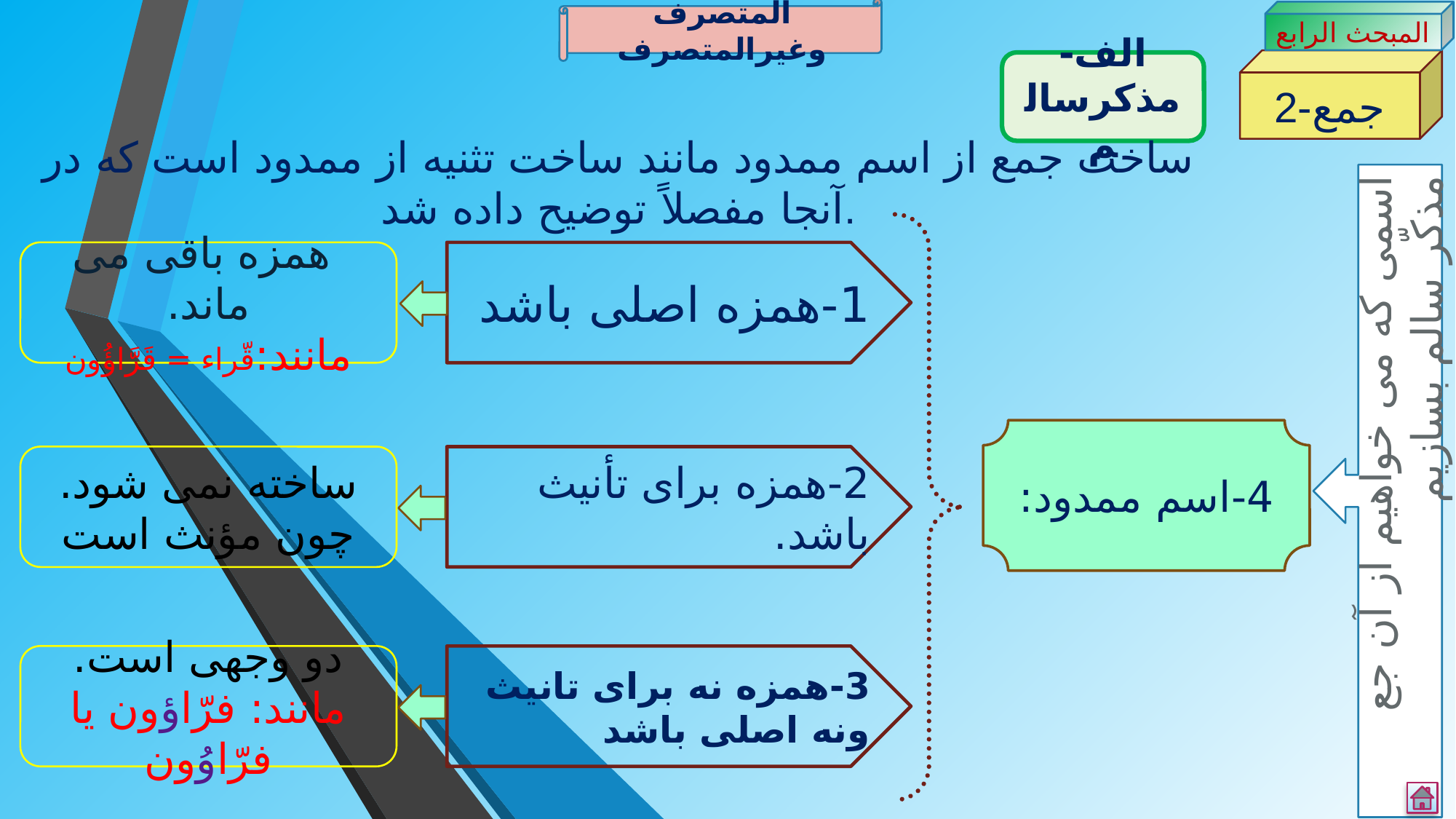

المتصرف وغیرالمتصرف
المبحث الرابع
2-جمع
الف-مذکرسالم
ساخت جمع از اسم ممدود مانند ساخت تثنیه از ممدود است که در آنجا مفصلاً توضیح داده شد.
اسمی که می خواهیم از آن جع مذکّر سالم بسازیم

 همزه باقی می ماند.
مانند:قّراء = قَرَّاؤُون
1-همزه اصلی باشد

4-اسم ممدود:
ساخته نمی شود.
چون مؤنث است
2-همزه برای تأنیث باشد.

دو وجهی است.
مانند: فرّاؤون یا فرّاوُون
3-همزه نه برای تانیث ونه اصلی باشد